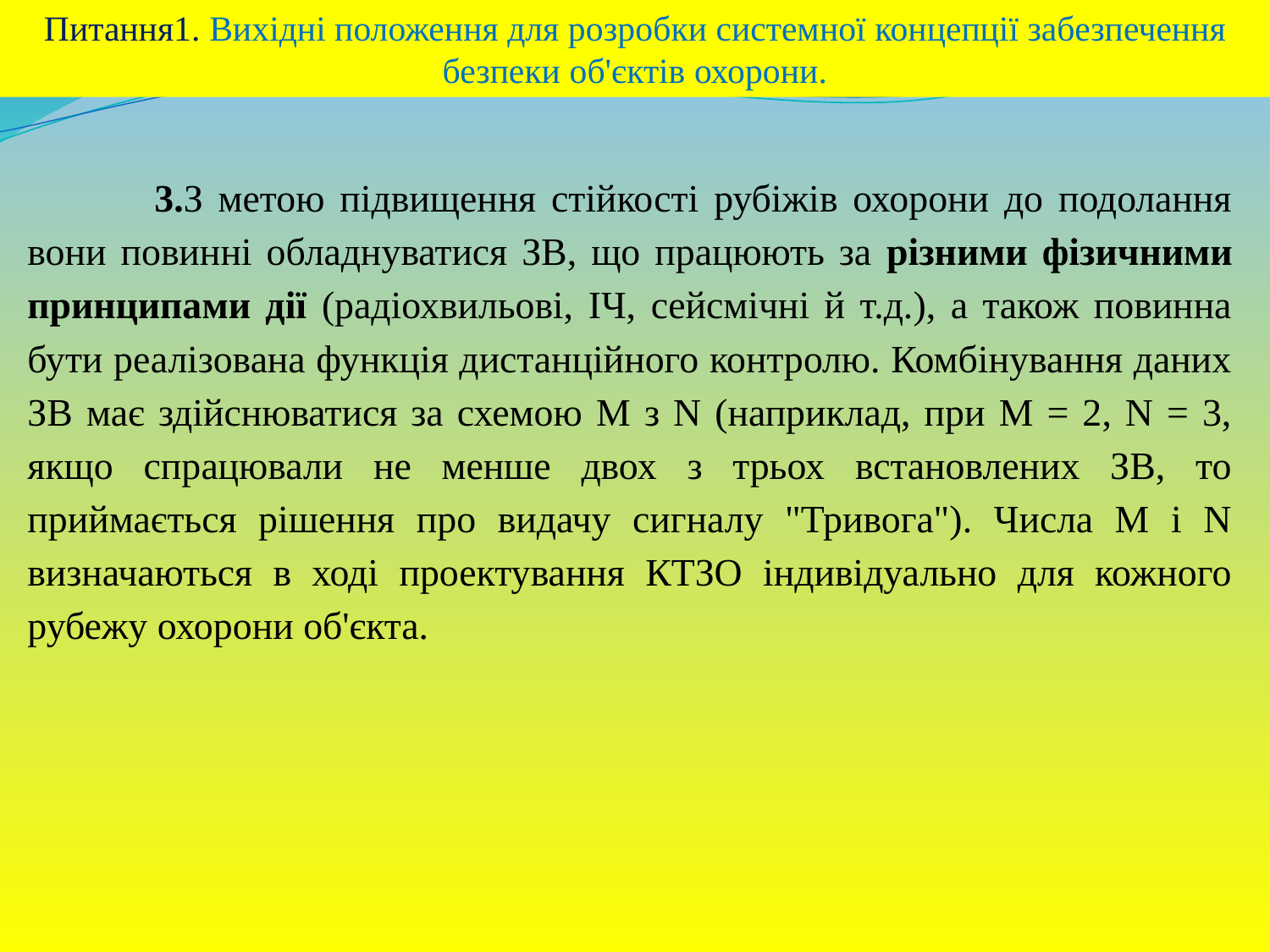

Питання1. Вихідні положення для розробки системної концепції забезпечення безпеки об'єктів охорони.
	3.З метою підвищення стійкості рубіжів охорони до подолання вони повинні обладнуватися ЗВ, що працюють за різними фізичними принципами дії (радіохвильові, ІЧ, сейсмічні й т.д.), а також повинна бути реалізована функція дистанційного контролю. Комбінування даних ЗВ має здійснюватися за схемою М з N (наприклад, при М = 2, N = 3, якщо спрацювали не менше двох з трьох встановлених ЗВ, то приймається рішення про видачу сигналу "Тривога"). Числа М і N визначаються в ході проектування КТЗО індивідуально для кожного рубежу охорони об'єкта.